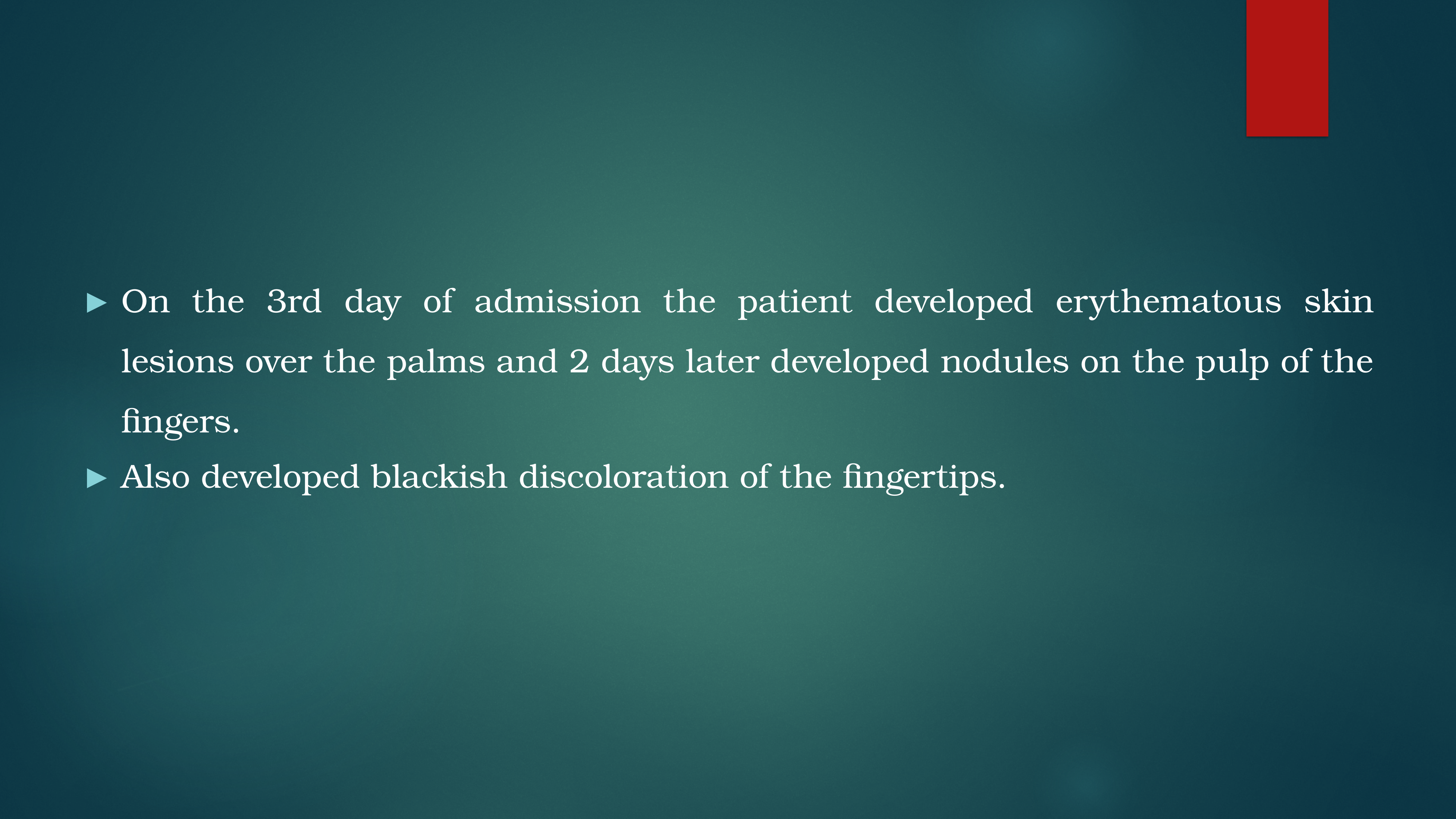

On the 3rd day of admission the patient developed erythematous skin lesions over the palms and 2 days later developed nodules on the pulp of the fingers.
Also developed blackish discoloration of the fingertips.